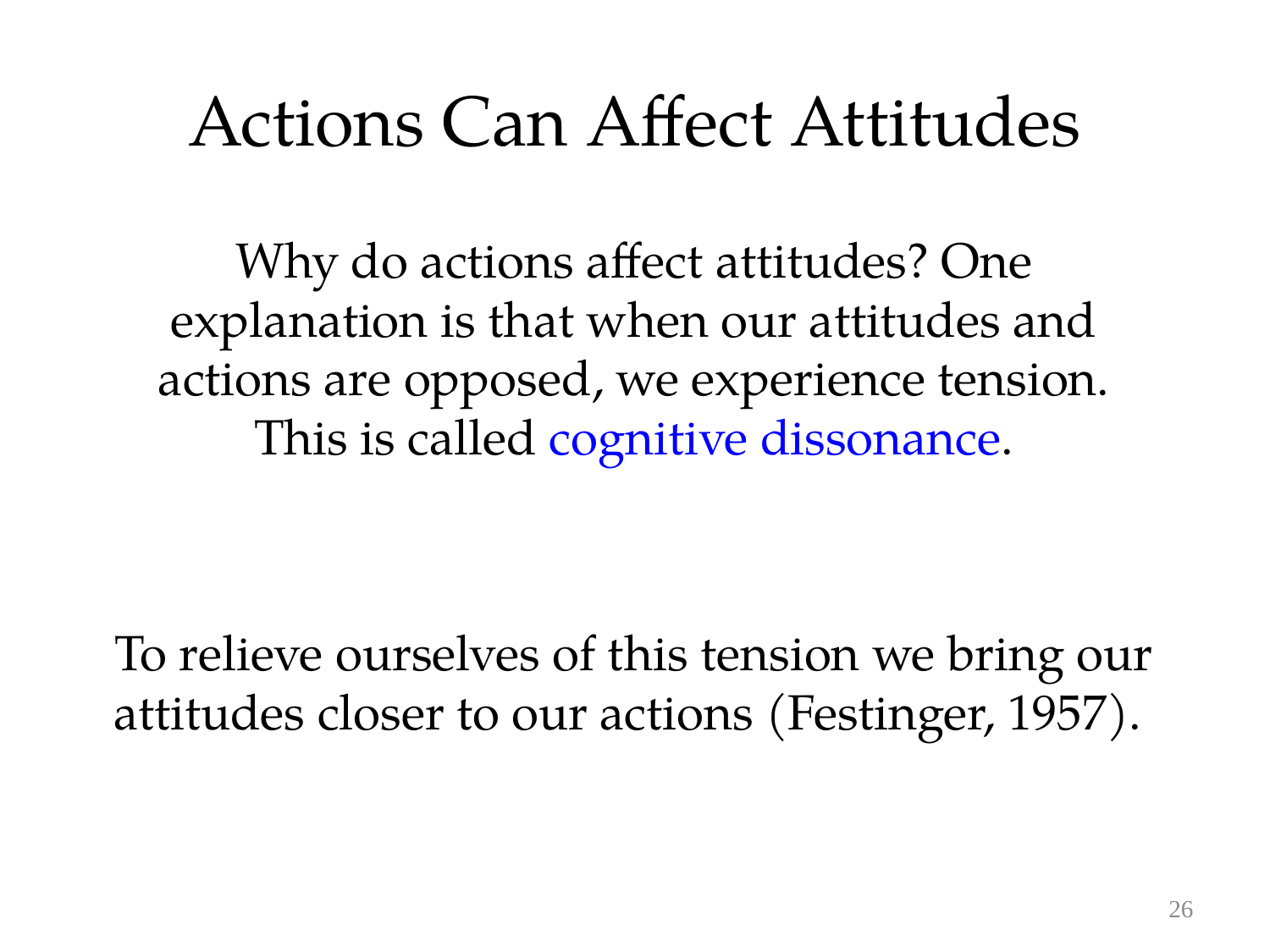

# Actions Can Affect Attitudes
Why do actions affect attitudes? One explanation is that when our attitudes and actions are opposed, we experience tension. This is called cognitive dissonance.
To relieve ourselves of this tension we bring our attitudes closer to our actions (Festinger, 1957).
26